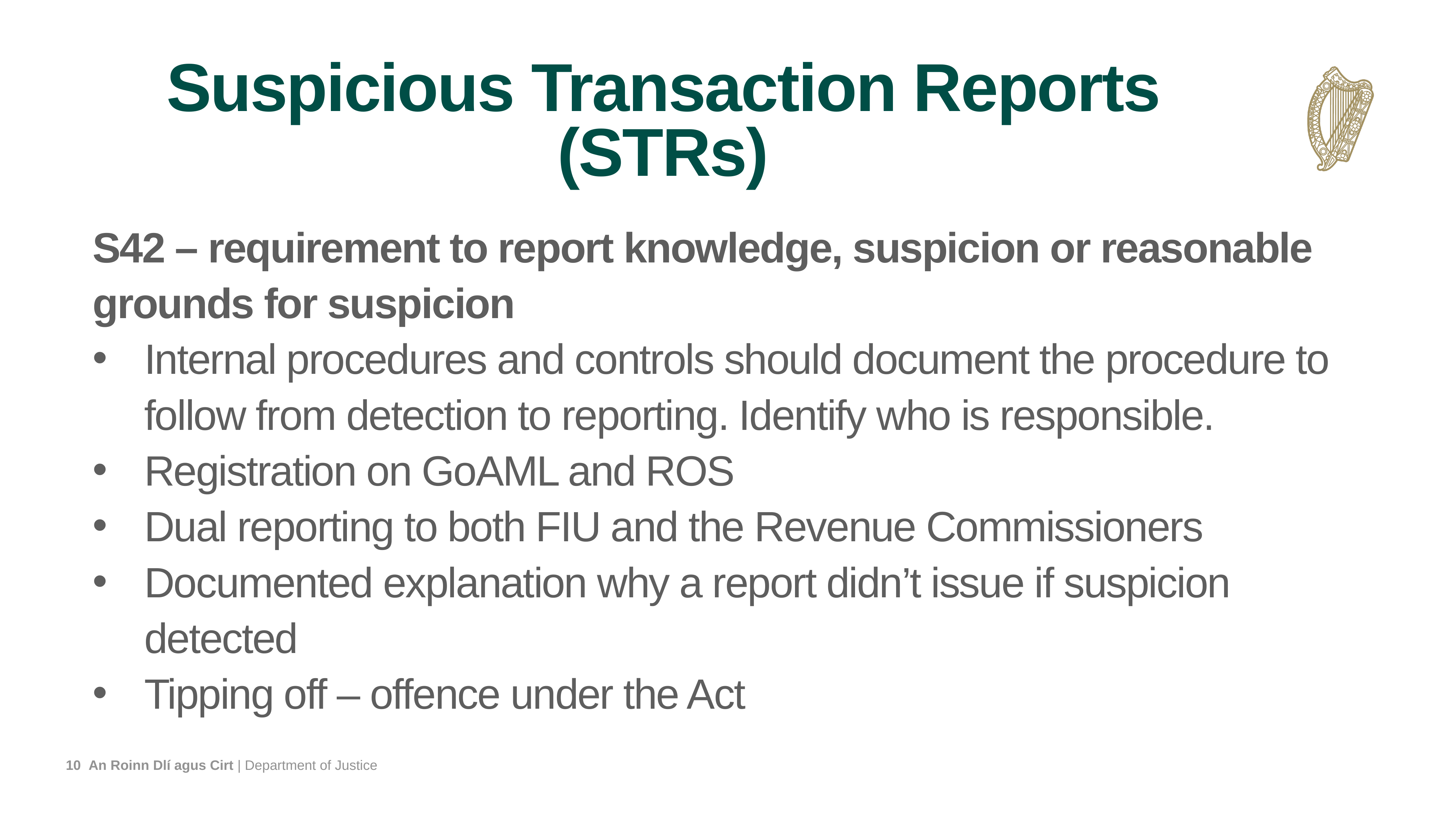

# Suspicious Transaction Reports (STRs)
S42 – requirement to report knowledge, suspicion or reasonable grounds for suspicion
Internal procedures and controls should document the procedure to follow from detection to reporting. Identify who is responsible.
Registration on GoAML and ROS
Dual reporting to both FIU and the Revenue Commissioners
Documented explanation why a report didn’t issue if suspicion detected
Tipping off – offence under the Act